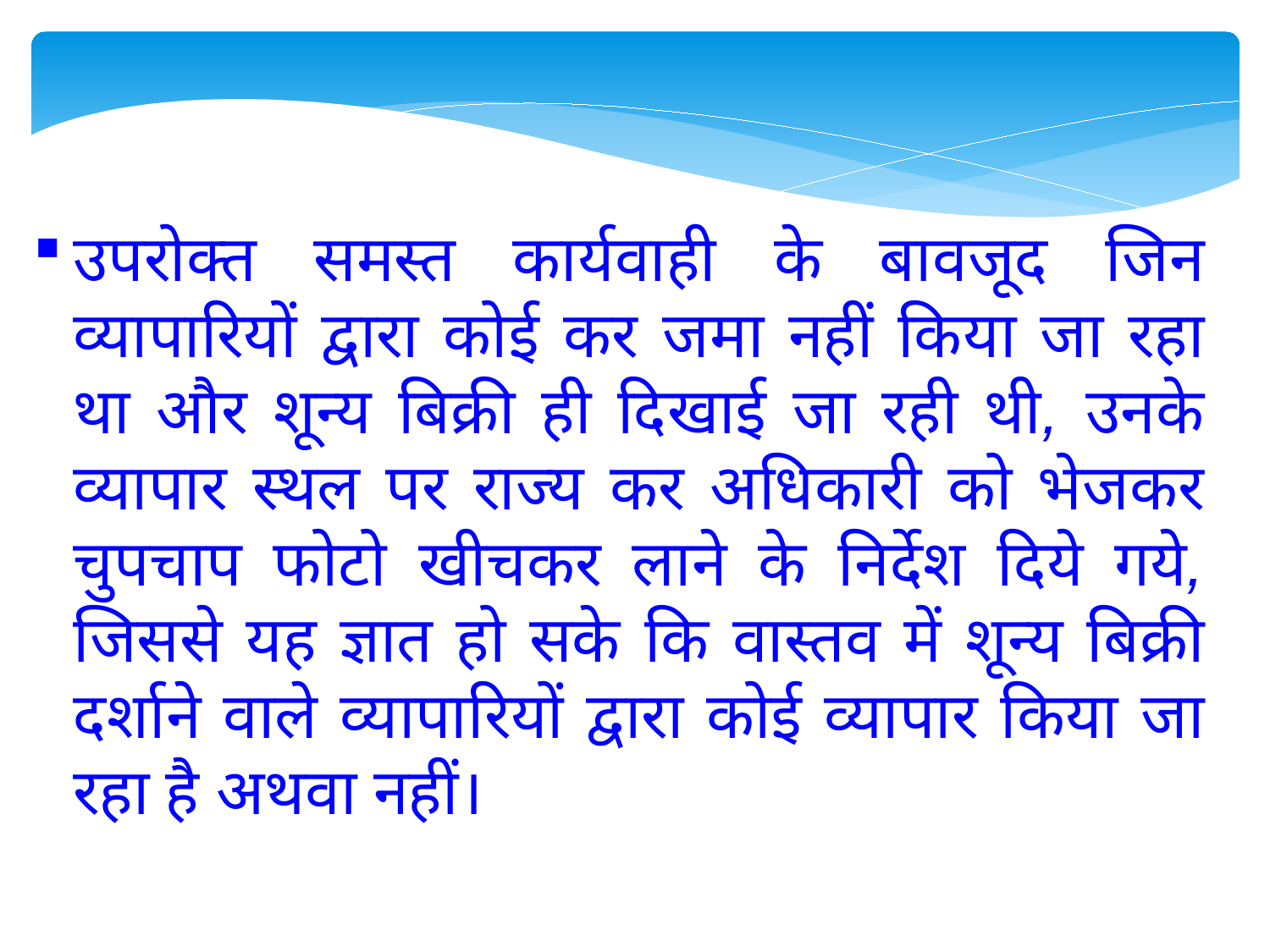

उपरोक्त समस्त कार्यवाही के बावजूद जिन व्यापारियों द्वारा कोई कर जमा नहीं किया जा रहा था और शून्य बिक्री ही दिखाई जा रही थी, उनके व्यापार स्थल पर राज्य कर अधिकारी को भेजकर चुपचाप फोटो खीचकर लाने के निर्देश दिये गये, जिससे यह ज्ञात हो सके कि वास्तव में शून्य बिक्री दर्शाने वाले व्यापारियों द्वारा कोई व्यापार किया जा रहा है अथवा नहीं।